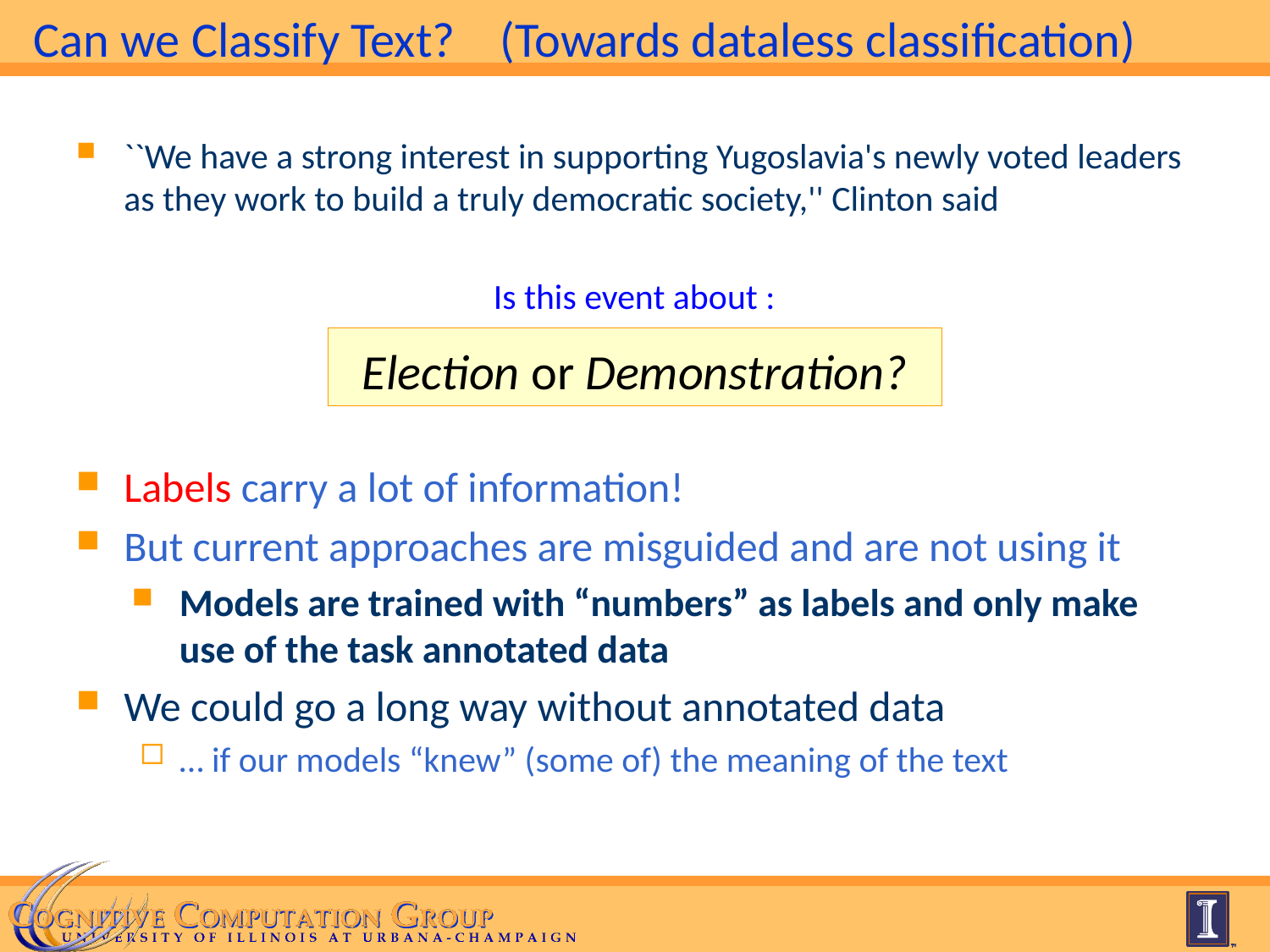

# Can we Classify Text?    (Towards dataless classification)
``We have a strong interest in supporting Yugoslavia's newly voted leaders as they work to build a truly democratic society,'' Clinton said

                                            Is this event about :
Type 1      or    Type 2  ?

Labels carry a lot of information!
But current approaches are misguided and are not using it
Models are trained with “numbers” as labels and only make use of the task annotated data
We could go a long way without annotated data
… if our models “knew” (some of) the meaning of the text

Election or Demonstration?